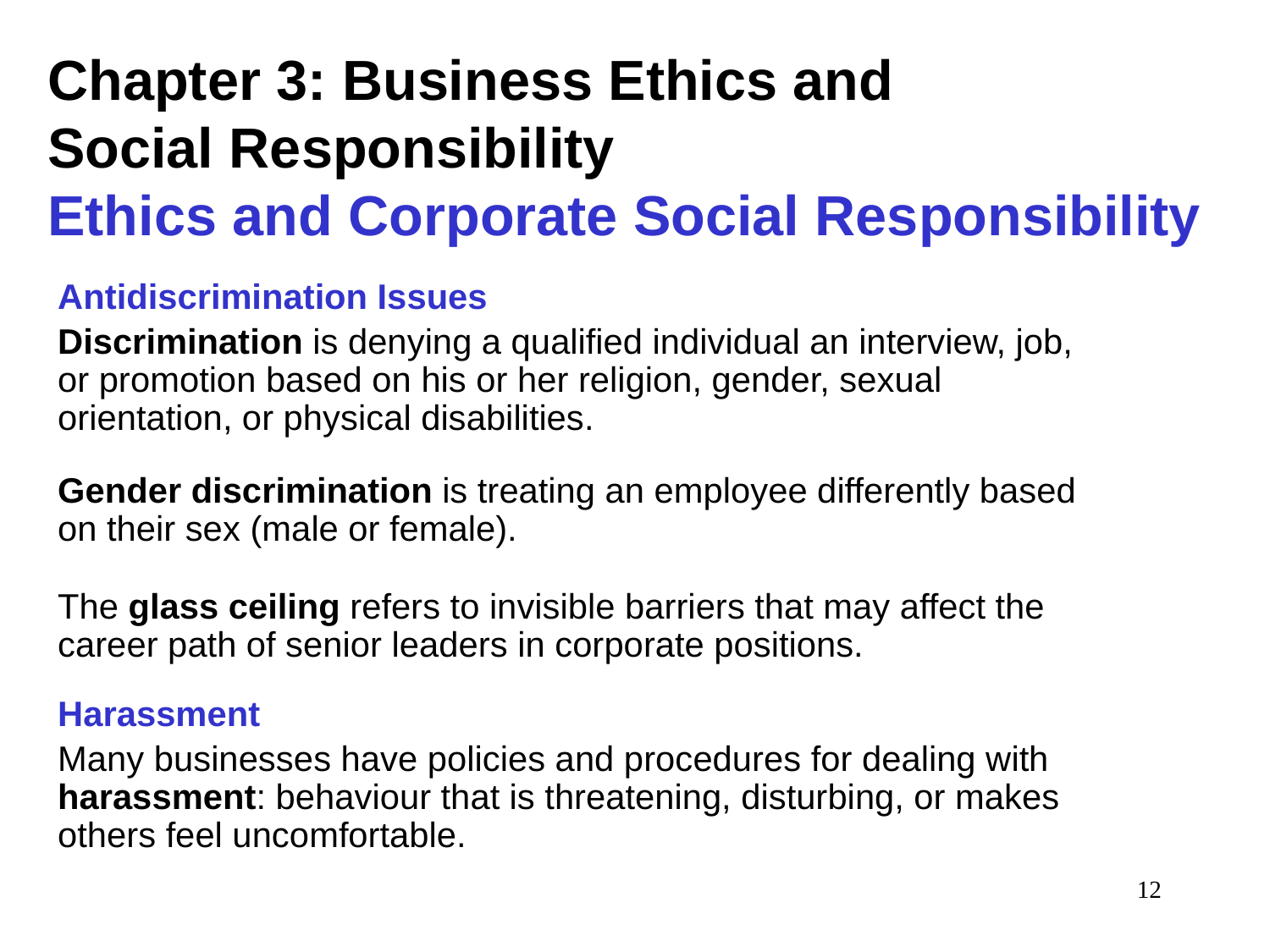

# Chapter 3: Business Ethics and Social Responsibility Ethics and Corporate Social Responsibility
Antidiscrimination Issues
Discrimination is denying a qualified individual an interview, job, or promotion based on his or her religion, gender, sexual orientation, or physical disabilities.

Gender discrimination is treating an employee differently based on their sex (male or female).

The glass ceiling refers to invisible barriers that may affect the career path of senior leaders in corporate positions.

Harassment
Many businesses have policies and procedures for dealing with harassment: behaviour that is threatening, disturbing, or makes others feel uncomfortable.
12